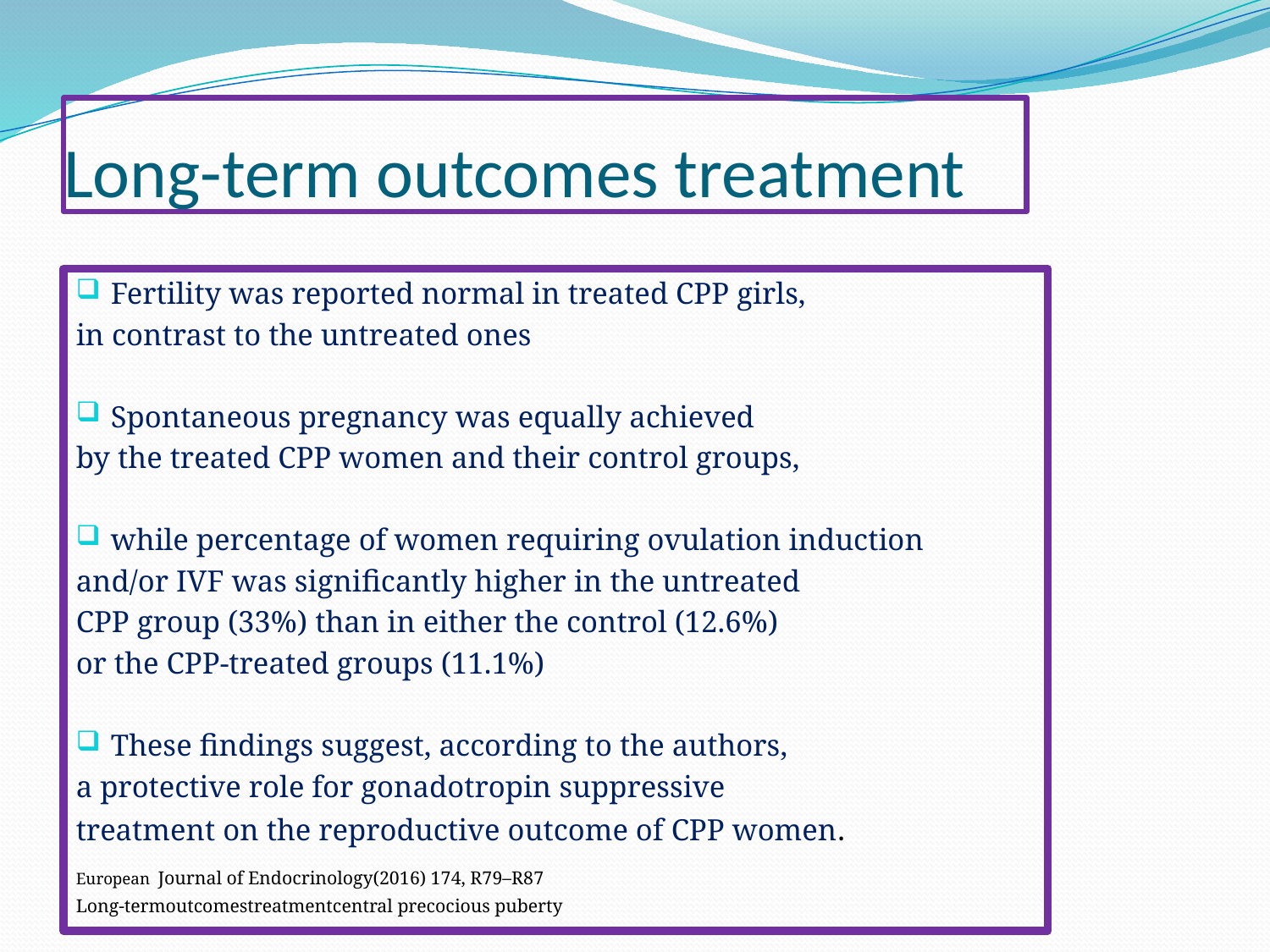

# Long-term outcomes treatment
Fertility was reported normal in treated CPP girls,
in contrast to the untreated ones

Spontaneous pregnancy was equally achieved
by the treated CPP women and their control groups,

while percentage of women requiring ovulation induction
and/or IVF was significantly higher in the untreated
CPP group (33%) than in either the control (12.6%)
or the CPP-treated groups (11.1%)

These findings suggest, according to the authors,
a protective role for gonadotropin suppressive
treatment on the reproductive outcome of CPP women.
European Journal of Endocrinology(2016) 174, R79–R87
Long-termoutcomestreatmentcentral precocious puberty